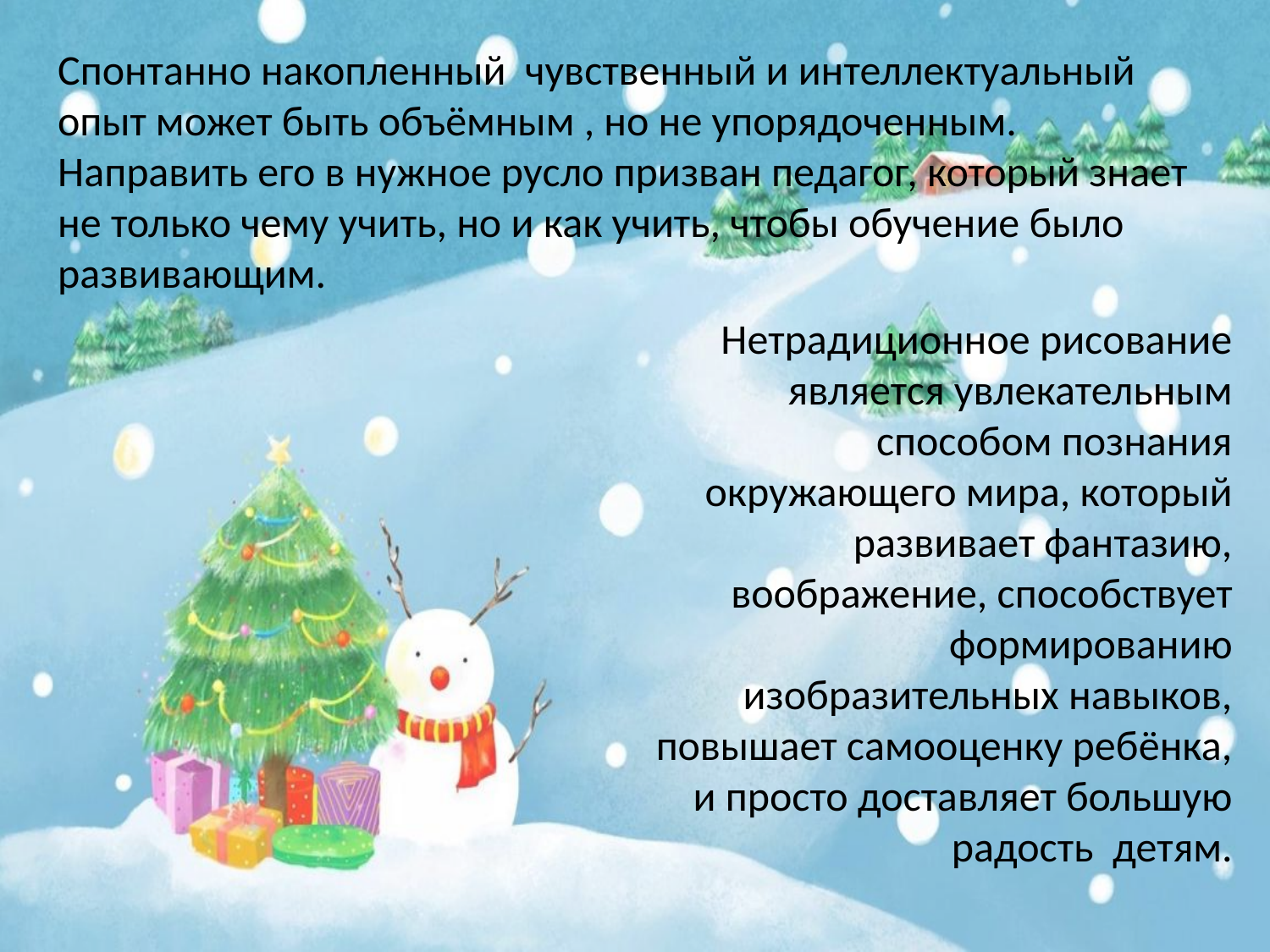

Спонтанно накопленный  чувственный и интеллектуальный опыт может быть объёмным , но не упорядоченным. Направить его в нужное русло призван педагог, который знает не только чему учить, но и как учить, чтобы обучение было развивающим.

Нетрадиционное рисование является увлекательным способом познания окружающего мира, который развивает фантазию, воображение, способствует формированию изобразительных навыков, повышает самооценку ребёнка, и просто доставляет большую радость  детям.